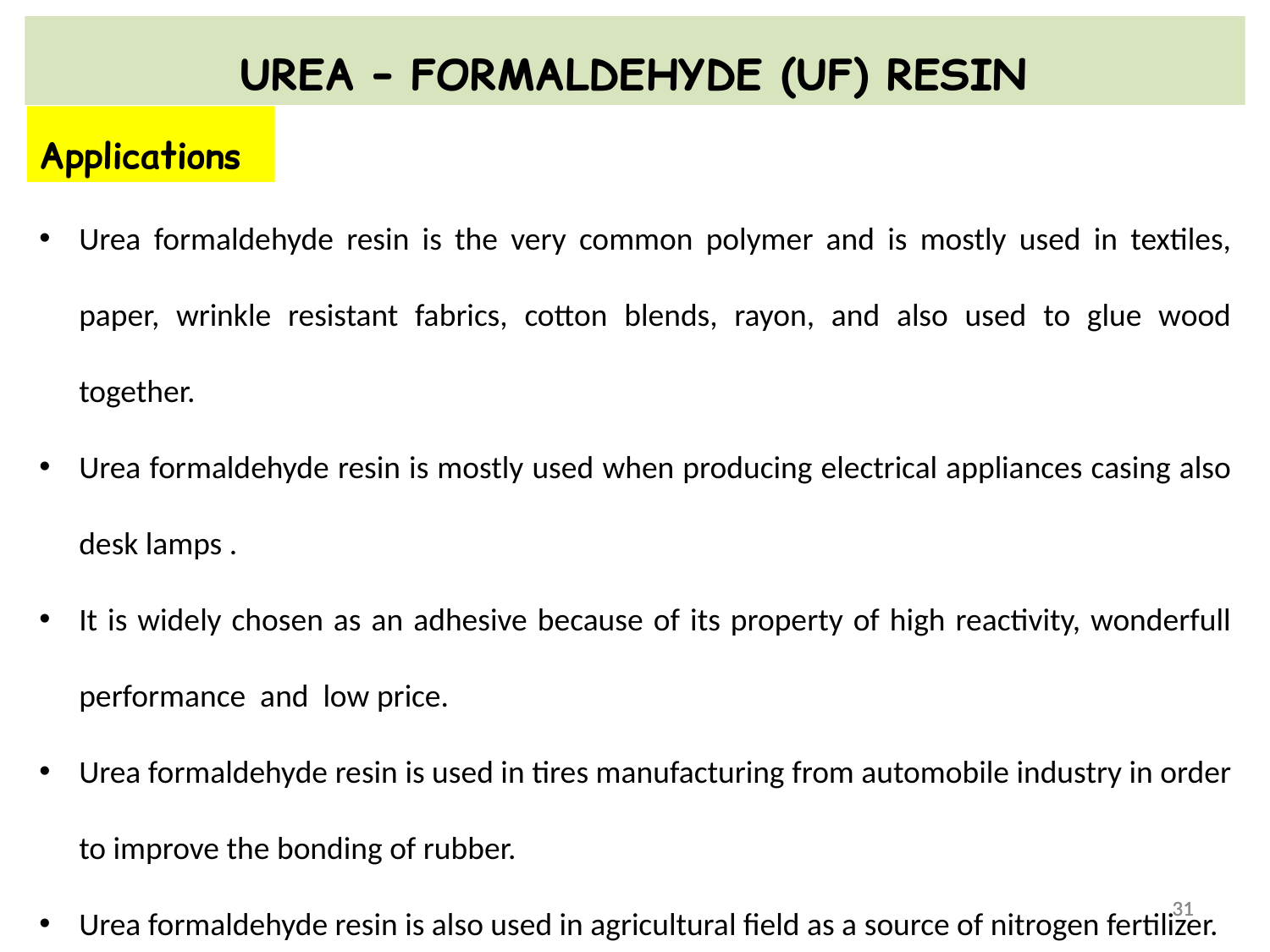

UREA – FORMALDEHYDE (UF) RESIN
Applications
Urea formaldehyde resin is the very common polymer and is mostly used in textiles, paper, wrinkle resistant fabrics, cotton blends, rayon, and also used to glue wood together.
Urea formaldehyde resin is mostly used when producing electrical appliances casing also desk lamps .
It is widely chosen as an adhesive because of its property of high reactivity, wonderfull performance  and  low price.
Urea formaldehyde resin is used in tires manufacturing from automobile industry in order to improve the bonding of rubber.
Urea formaldehyde resin is also used in agricultural field as a source of nitrogen fertilizer.
31
31
31